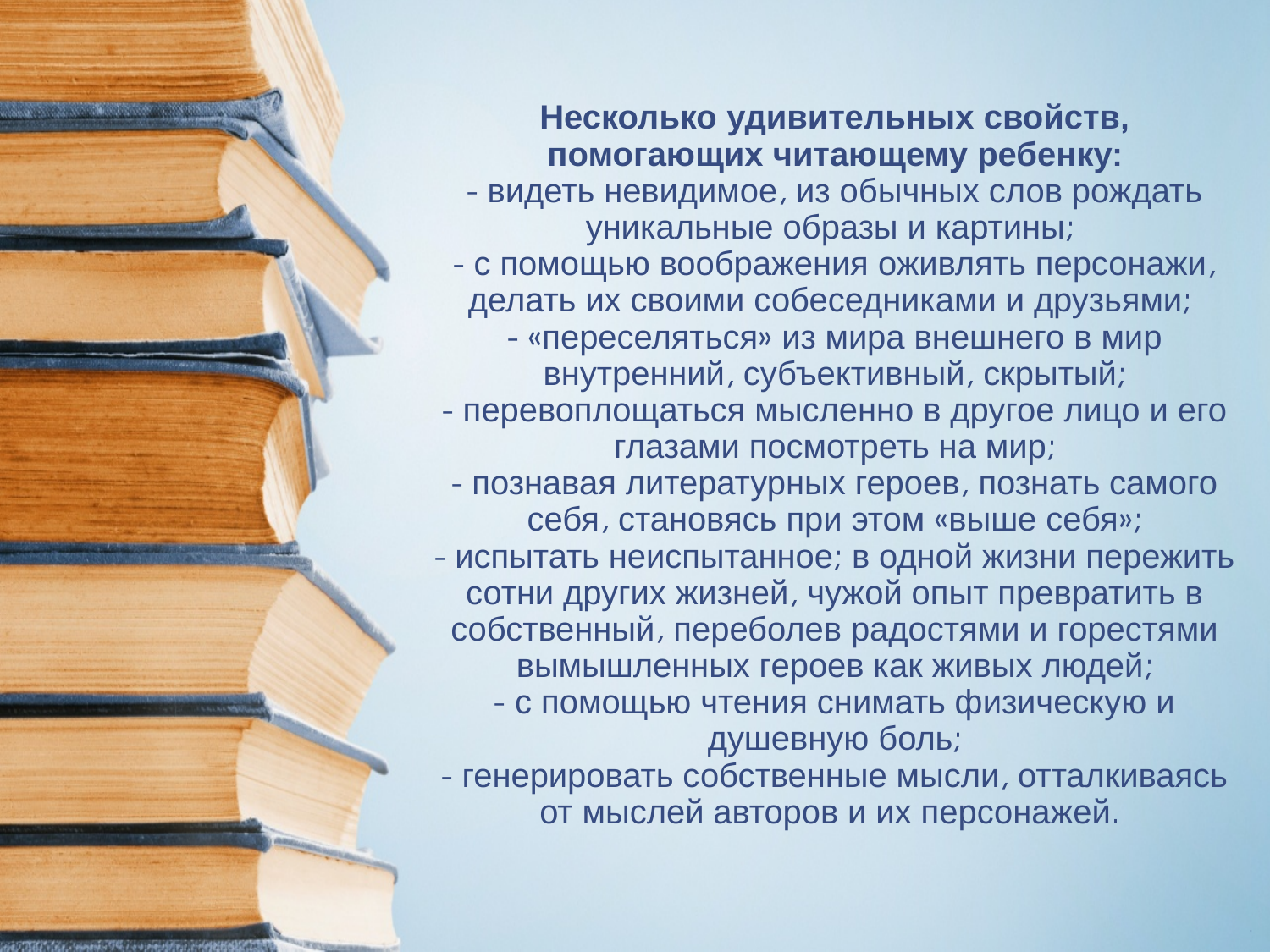

# Несколько удивительных свойств, помогающих читающему ребенку: - видеть невидимое, из обычных слов рождать уникальные образы и картины;  - с помощью воображения оживлять персонажи, делать их своими собеседниками и друзьями;  - «переселяться» из мира внешнего в мир внутренний, субъективный, скрытый; - перевоплощаться мысленно в другое лицо и его глазами посмотреть на мир; - познавая литературных героев, познать самого себя, становясь при этом «выше себя»; - испытать неиспытанное; в одной жизни пережить сотни других жизней, чужой опыт превратить в собственный, переболев радостями и горестями вымышленных героев как живых людей; - с помощью чтения снимать физическую и душевную боль; - генерировать собственные мысли, отталкиваясь от мыслей авторов и их персонажей.
.